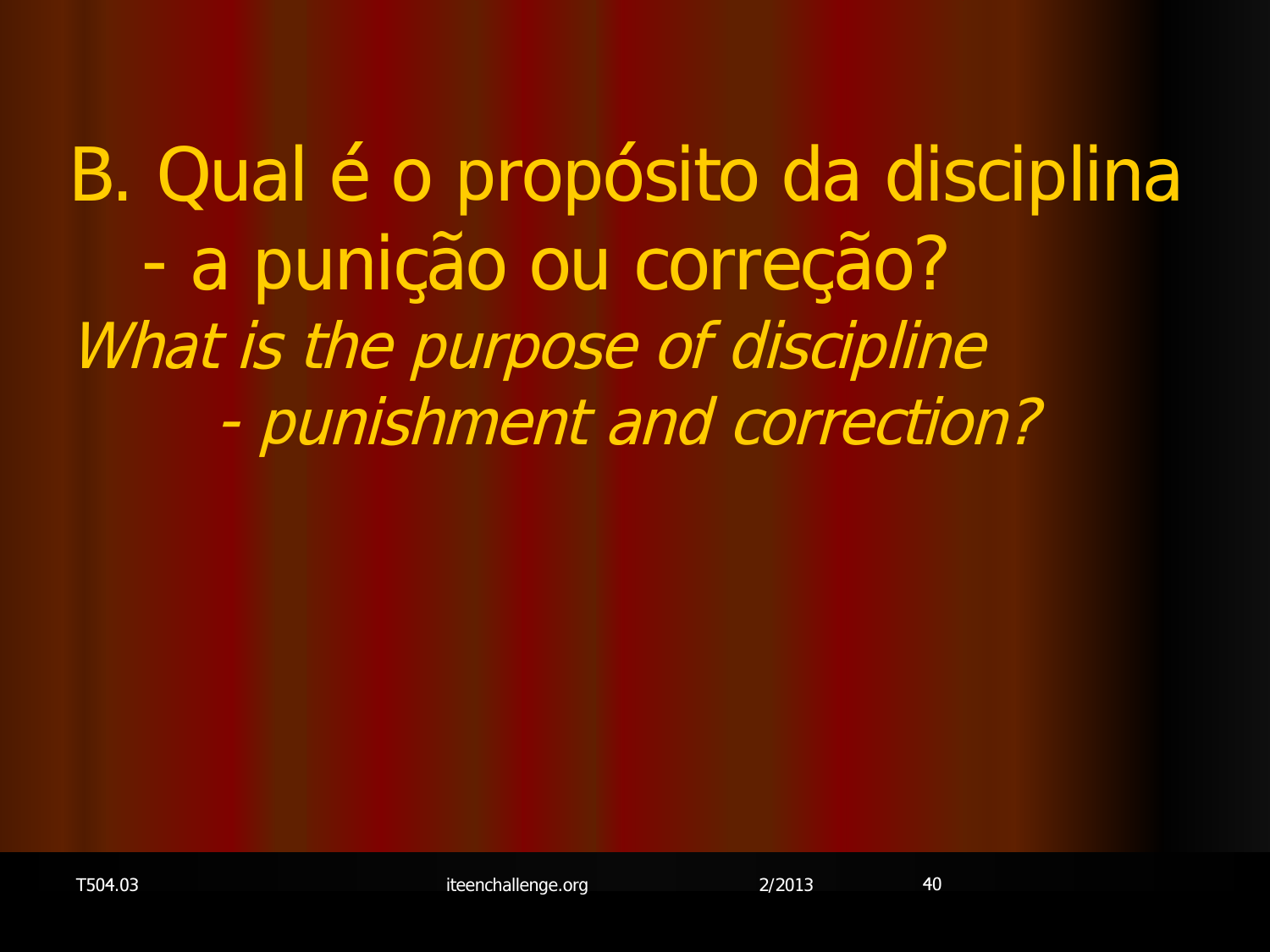

B. Qual é o propósito da disciplina - a punição ou correção?        What is the purpose of discipline           - punishment and correction?
40
T504.03
iteenchallenge.org                               2/2013